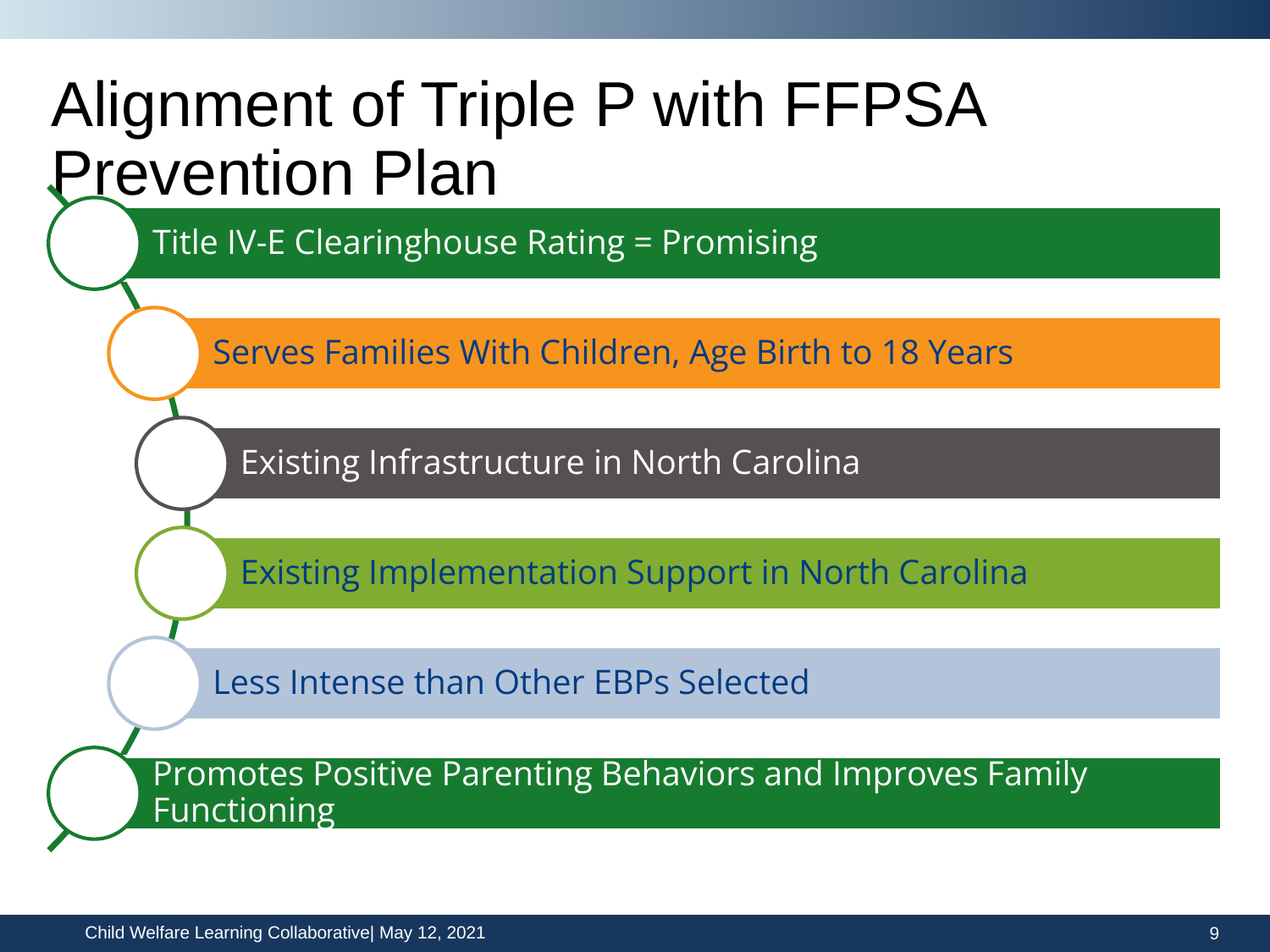

# Alignment of Triple P with FFPSA Prevention Plan
Title IV-E Clearinghouse Rating = Promising
Serves Families With Children, Age Birth to 18 Years
Existing Infrastructure in North Carolina
Existing Implementation Support in North Carolina
Less Intense than Other EBPs Selected
Promotes Positive Parenting Behaviors and Improves Family Functioning

9